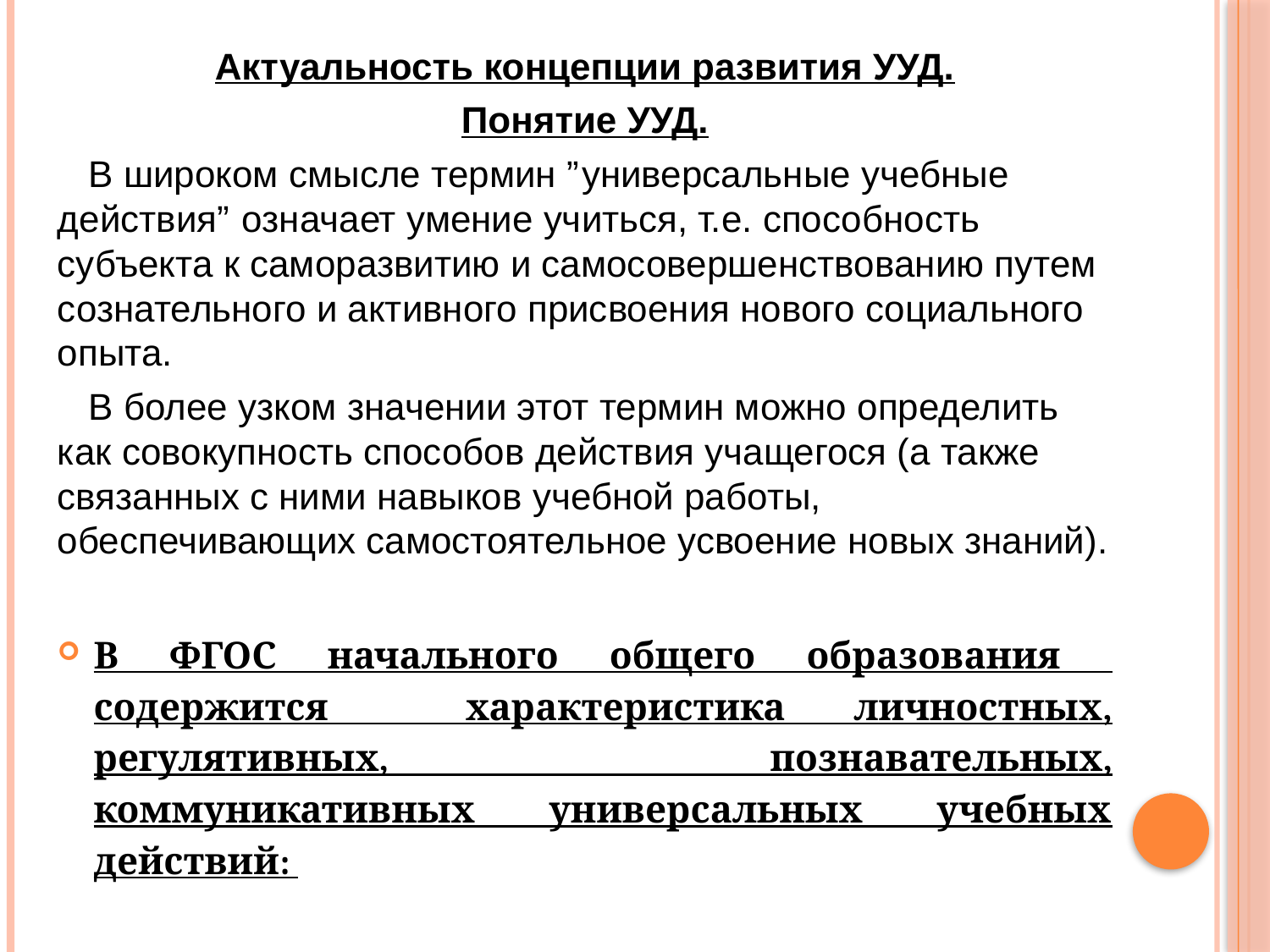

Актуальность концепции развития УУД.
Понятие УУД.
   В широком смысле термин ”универсальные учебные действия” означает умение учиться, т.е. способность субъекта к саморазвитию и самосовершенствованию путем сознательного и активного присвоения нового социального опыта.
   В более узком значении этот термин можно определить как совокупность способов действия учащегося (а также связанных с ними навыков учебной работы, обеспечивающих самостоятельное усвоение новых знаний).

В ФГОС начального общего образования  содержится  характеристика личностных, регулятивных, познавательных, коммуникативных универсальных учебных действий: